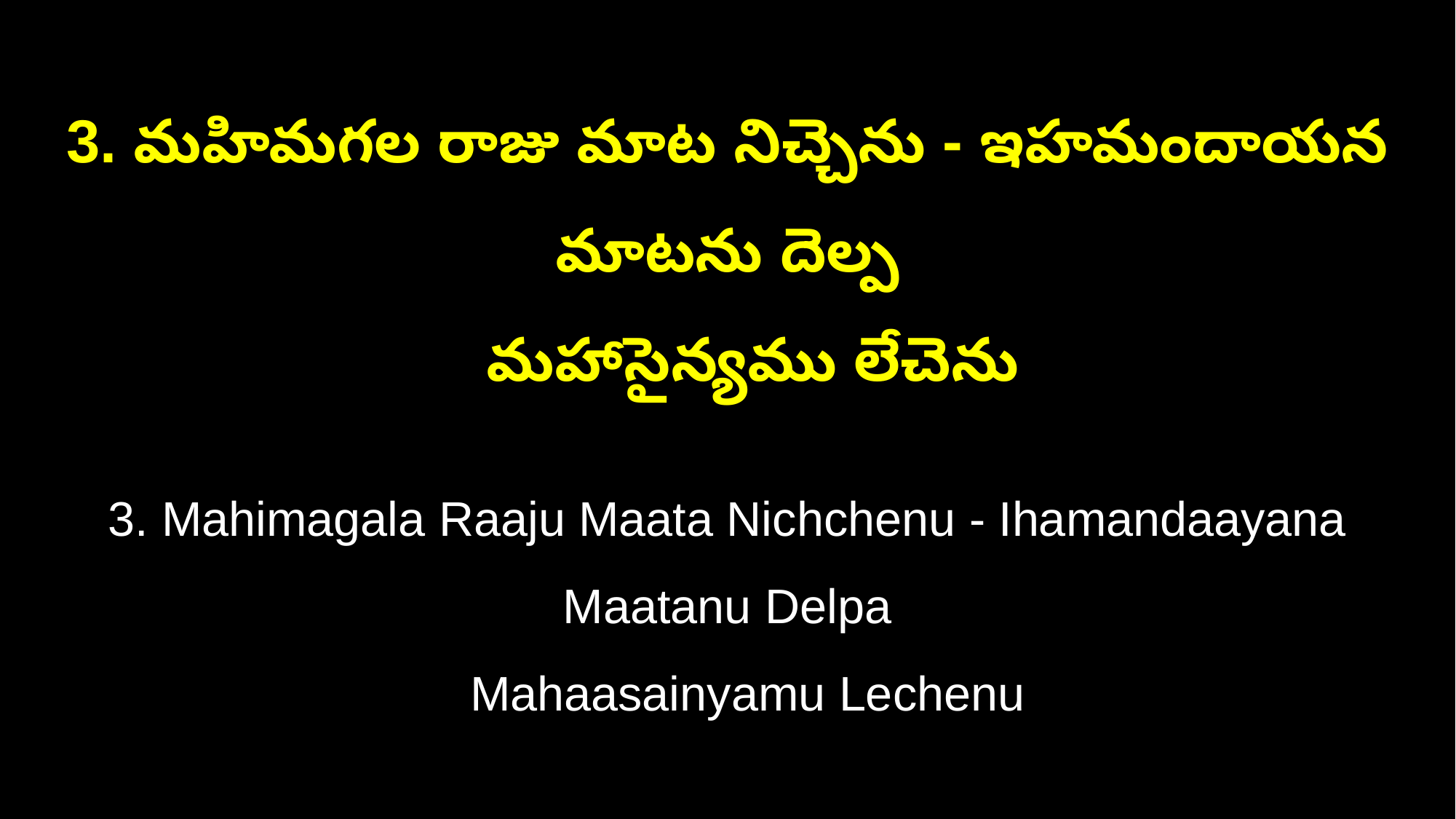

3. మహిమగల రాజు మాట నిచ్చెను - ఇహమందాయన మాటను దెల్ప
   మహాసైన్యము లేచెను
3. Mahimagala Raaju Maata Nichchenu - Ihamandaayana Maatanu Delpa
   Mahaasainyamu Lechenu